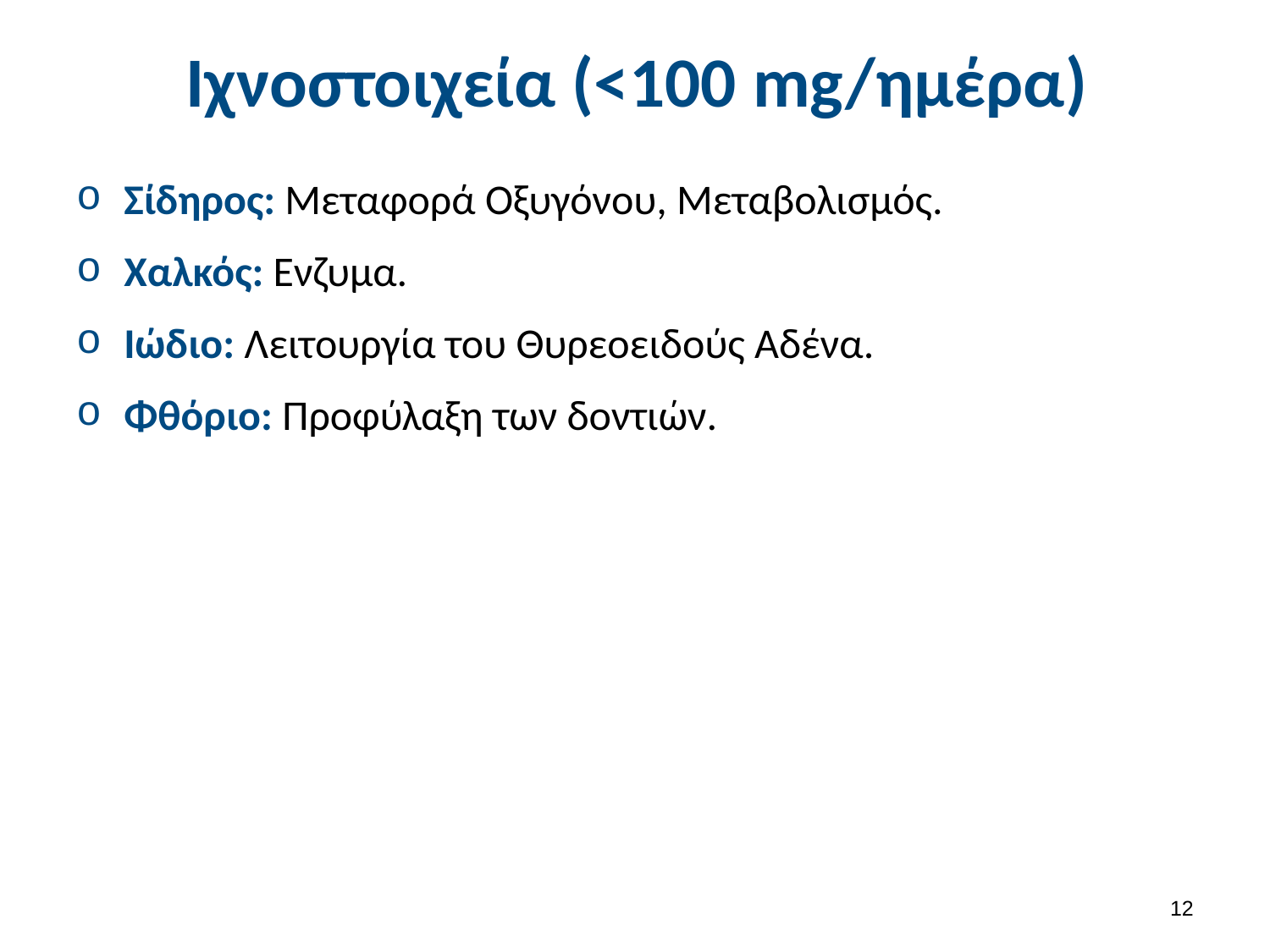

# Ιχνοστοιχεία (<100 mg/ημέρα)
Σίδηρος: Μεταφορά Οξυγόνου, Μεταβολισμός.
Χαλκός: Ενζυμα.
Ιώδιο: Λειτουργία του Θυρεοειδούς Αδένα.
Φθόριο: Προφύλαξη των δοντιών.
12